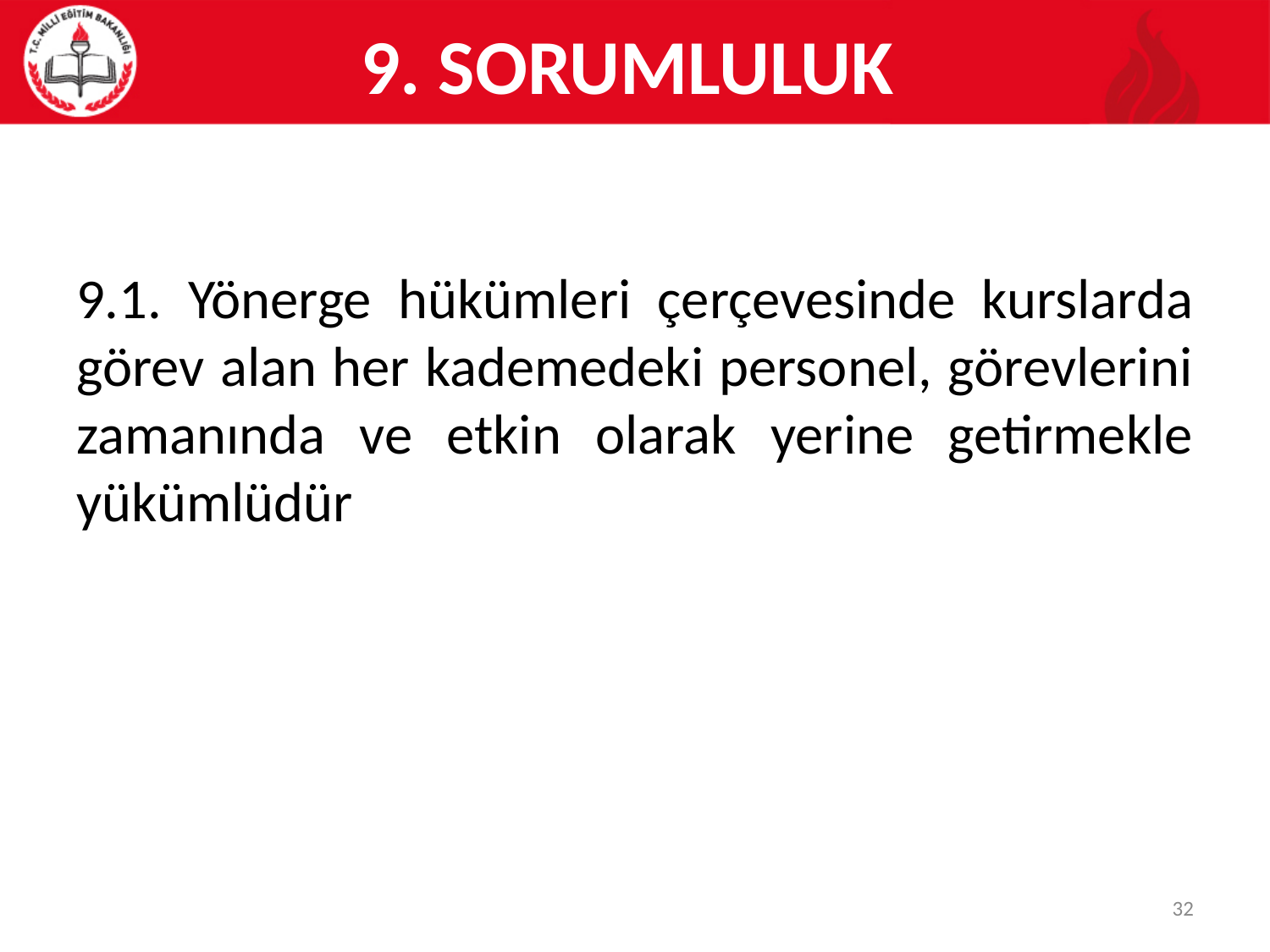

# 9. SORUMLULUK
9.1. Yönerge hükümleri çerçevesinde kurslarda görev alan her kademedeki personel, görevlerini zamanında ve etkin olarak yerine getirmekle yükümlüdür
32